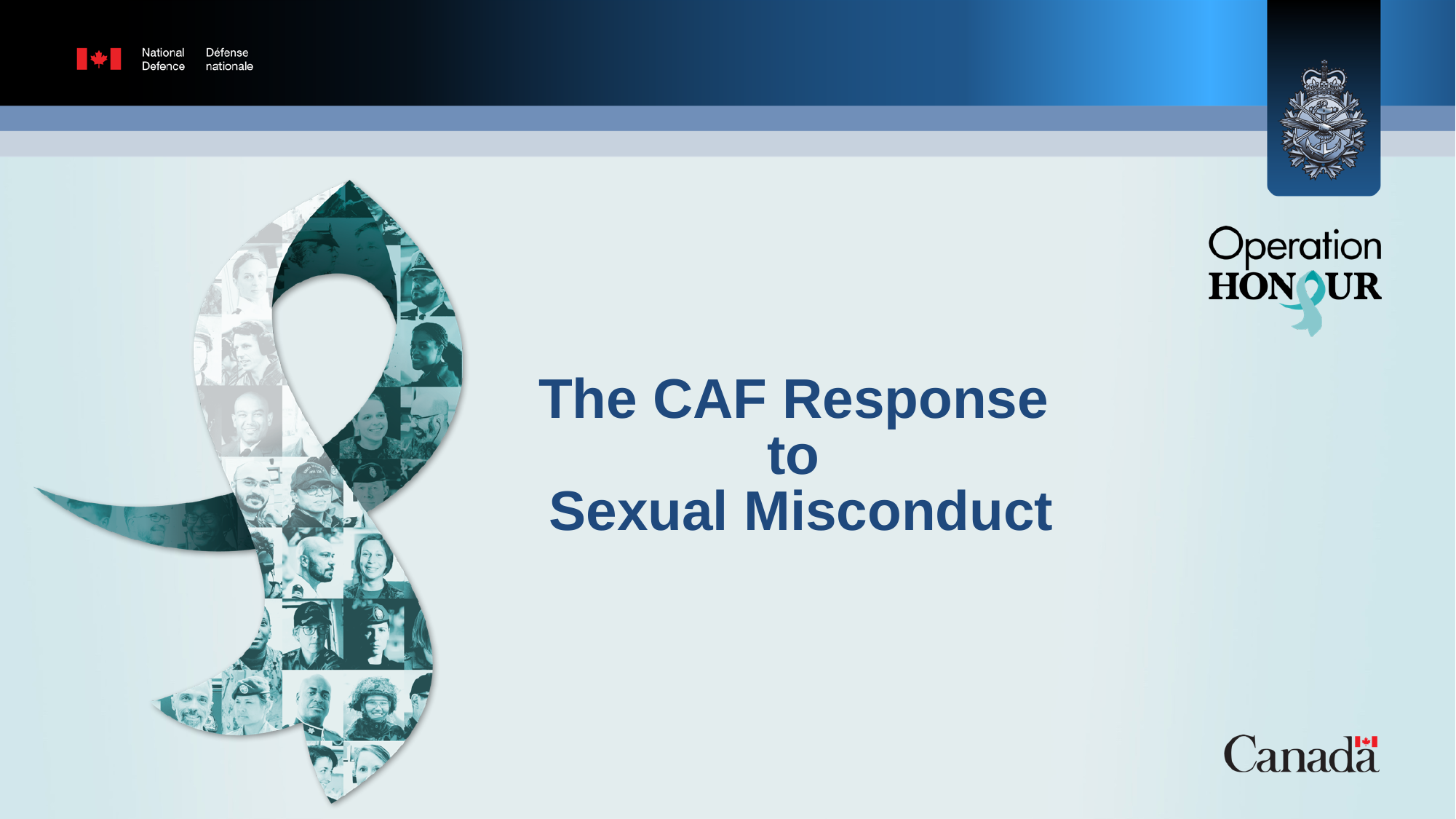

# The CAF Response to Sexual Misconduct